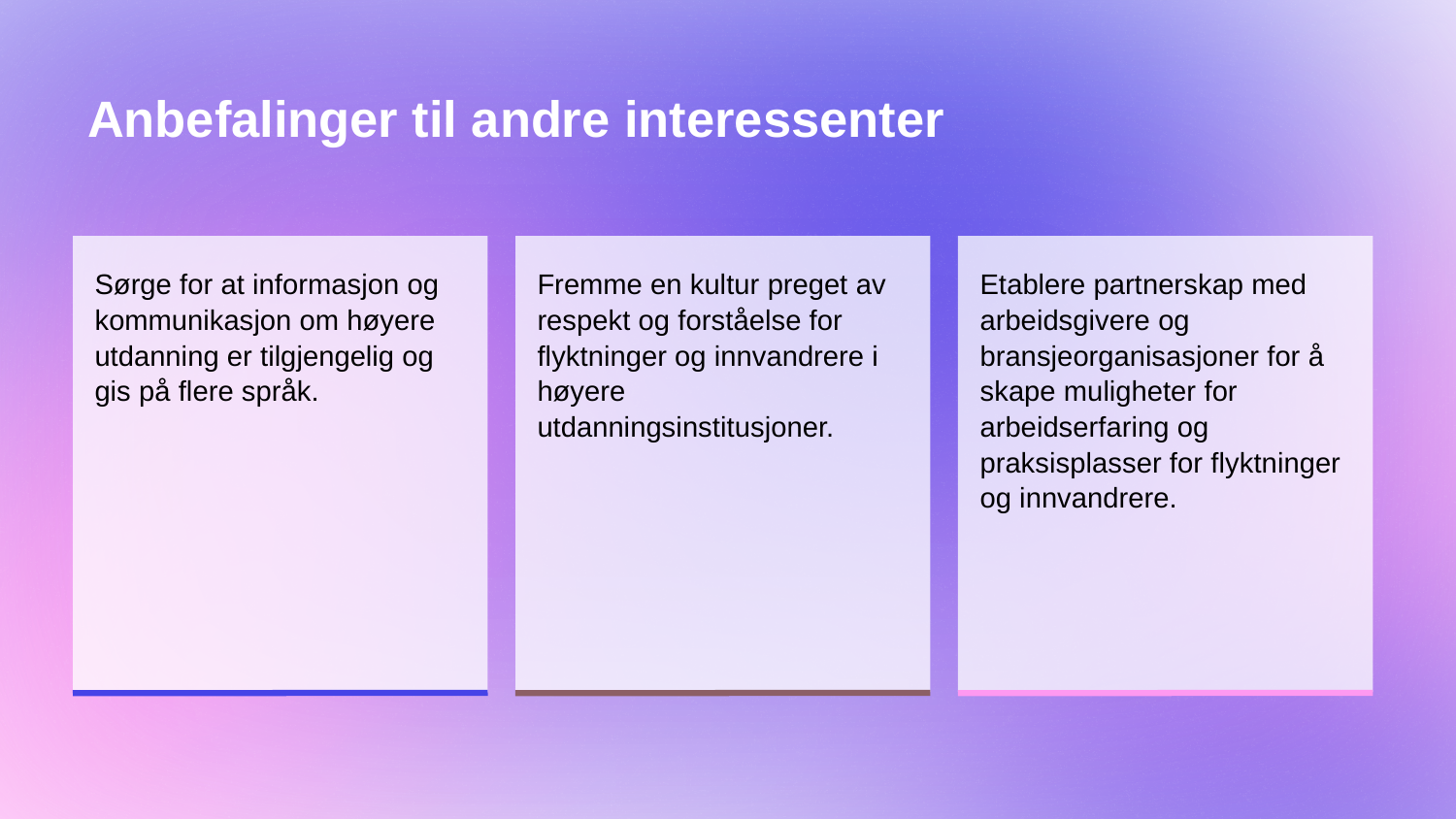

# Anbefalinger til andre interessenter
Sørge for at informasjon og kommunikasjon om høyere utdanning er tilgjengelig og gis på flere språk.
Fremme en kultur preget av respekt og forståelse for flyktninger og innvandrere i høyere utdanningsinstitusjoner.
Etablere partnerskap med arbeidsgivere og bransjeorganisasjoner for å skape muligheter for arbeidserfaring og praksisplasser for flyktninger og innvandrere.